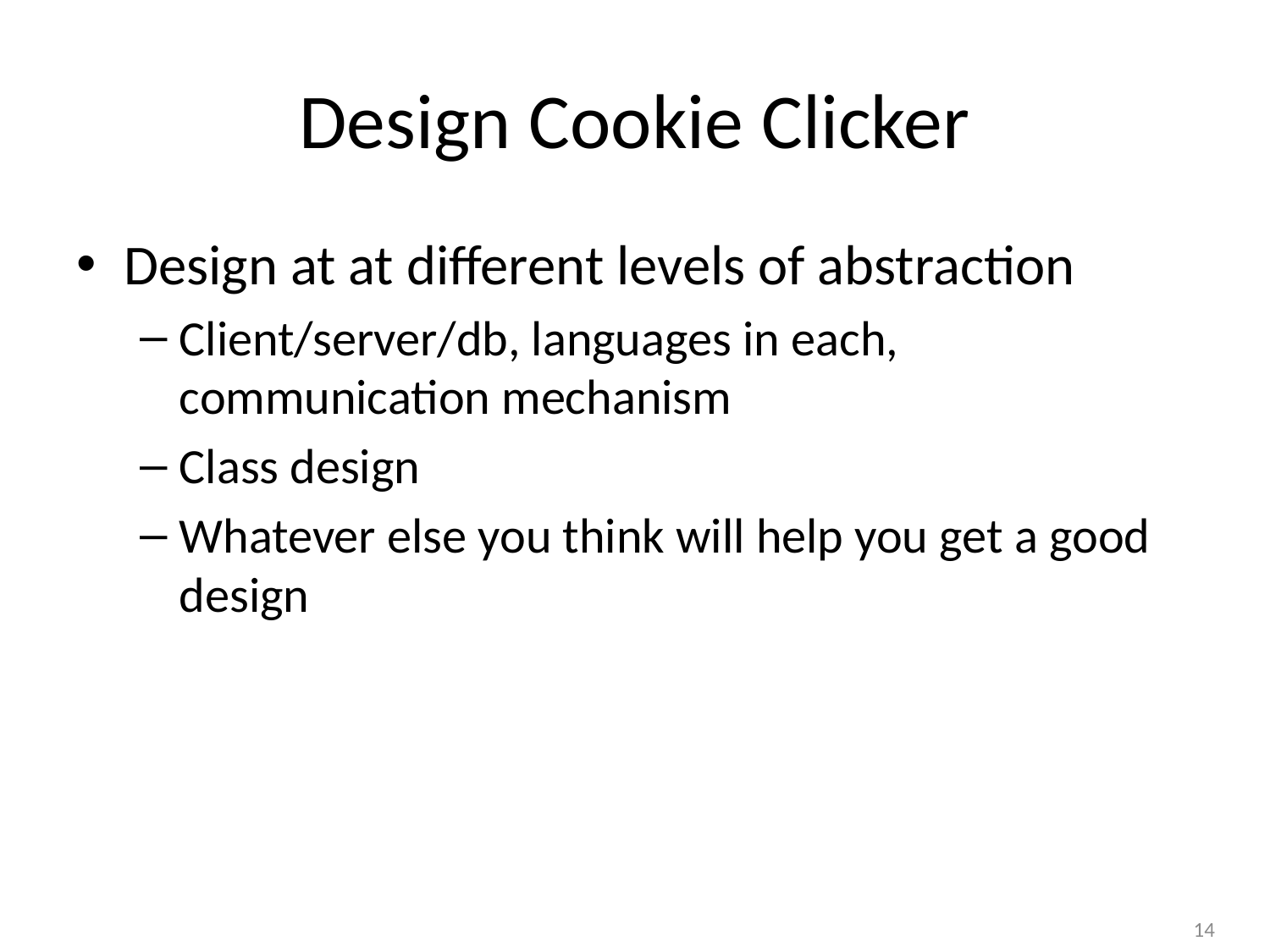

# Design Cookie Clicker
Design at at different levels of abstraction
Client/server/db, languages in each, communication mechanism
Class design
Whatever else you think will help you get a good design